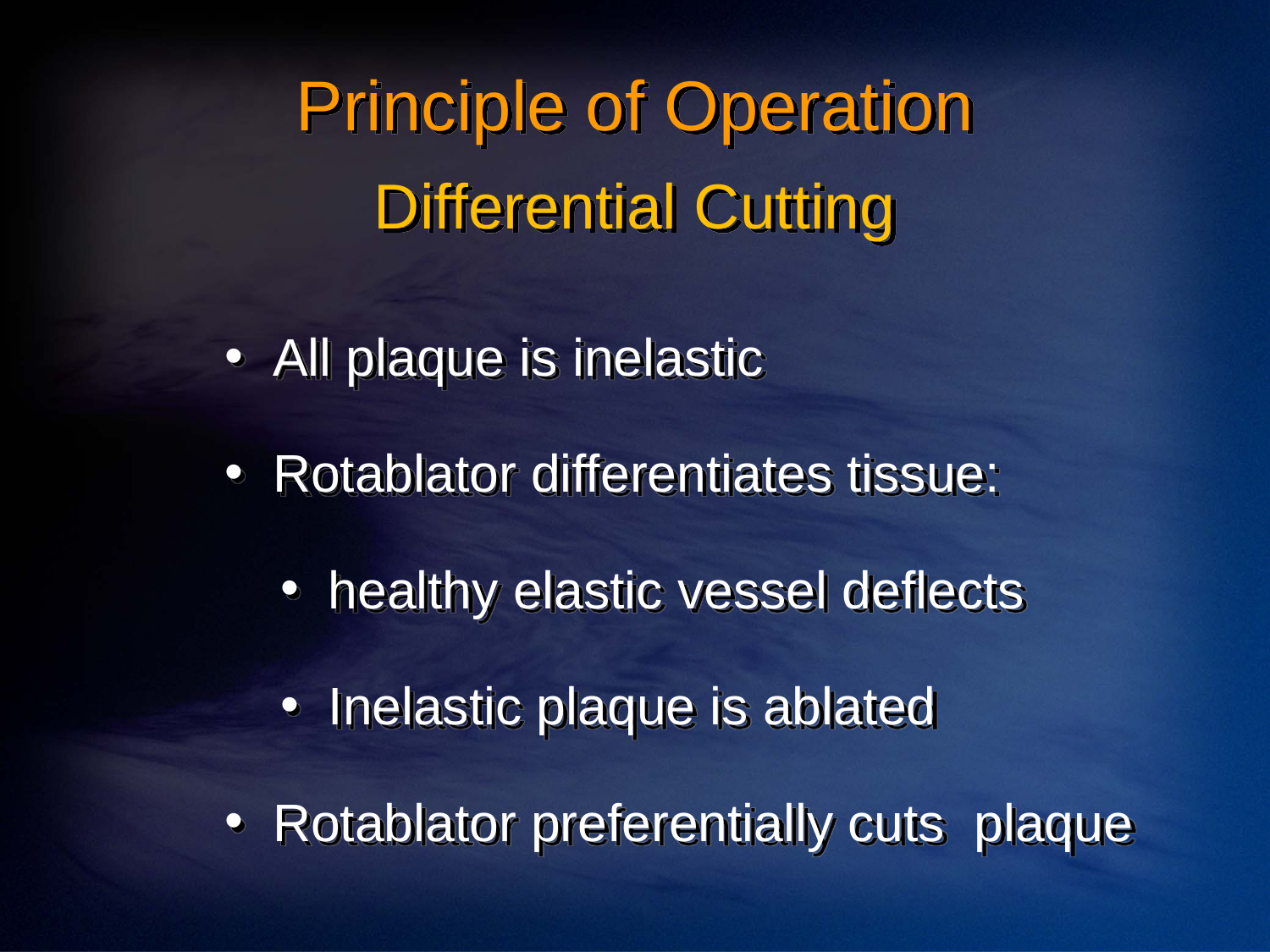

# Principle of Operation
Differential Cutting
All plaque is inelastic
Rotablator differentiates tissue:
healthy elastic vessel deflects
Inelastic plaque is ablated
Rotablator preferentially cuts  plaque